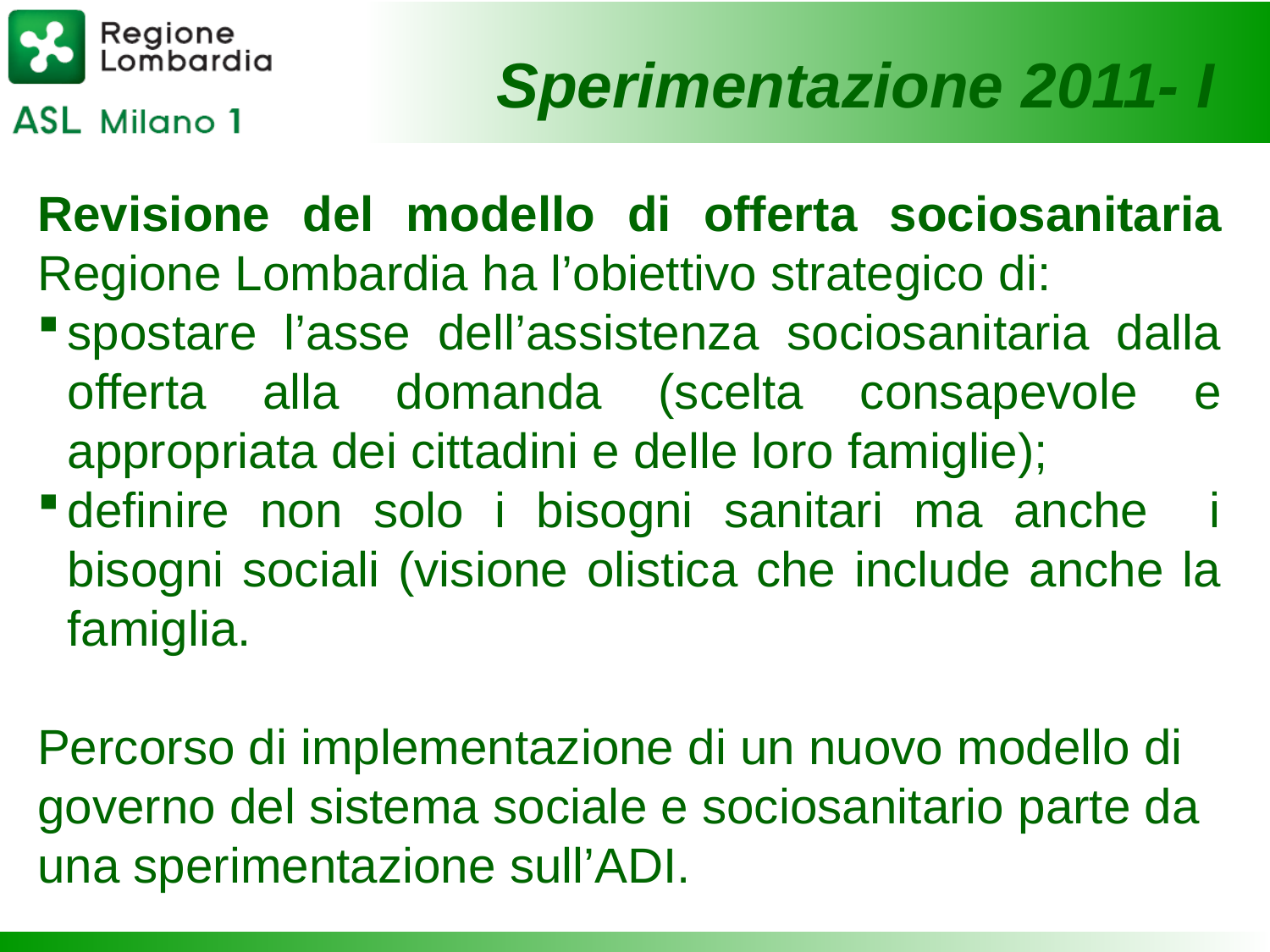

Sperimentazione 2011- I
Revisione del modello di offerta sociosanitaria Regione Lombardia ha l’obiettivo strategico di:
spostare l’asse dell’assistenza sociosanitaria dalla offerta alla domanda (scelta consapevole e appropriata dei cittadini e delle loro famiglie);
definire non solo i bisogni sanitari ma anche  i bisogni sociali (visione olistica che include anche la famiglia.

Percorso di implementazione di un nuovo modello di governo del sistema sociale e sociosanitario parte da una sperimentazione sull’ADI.